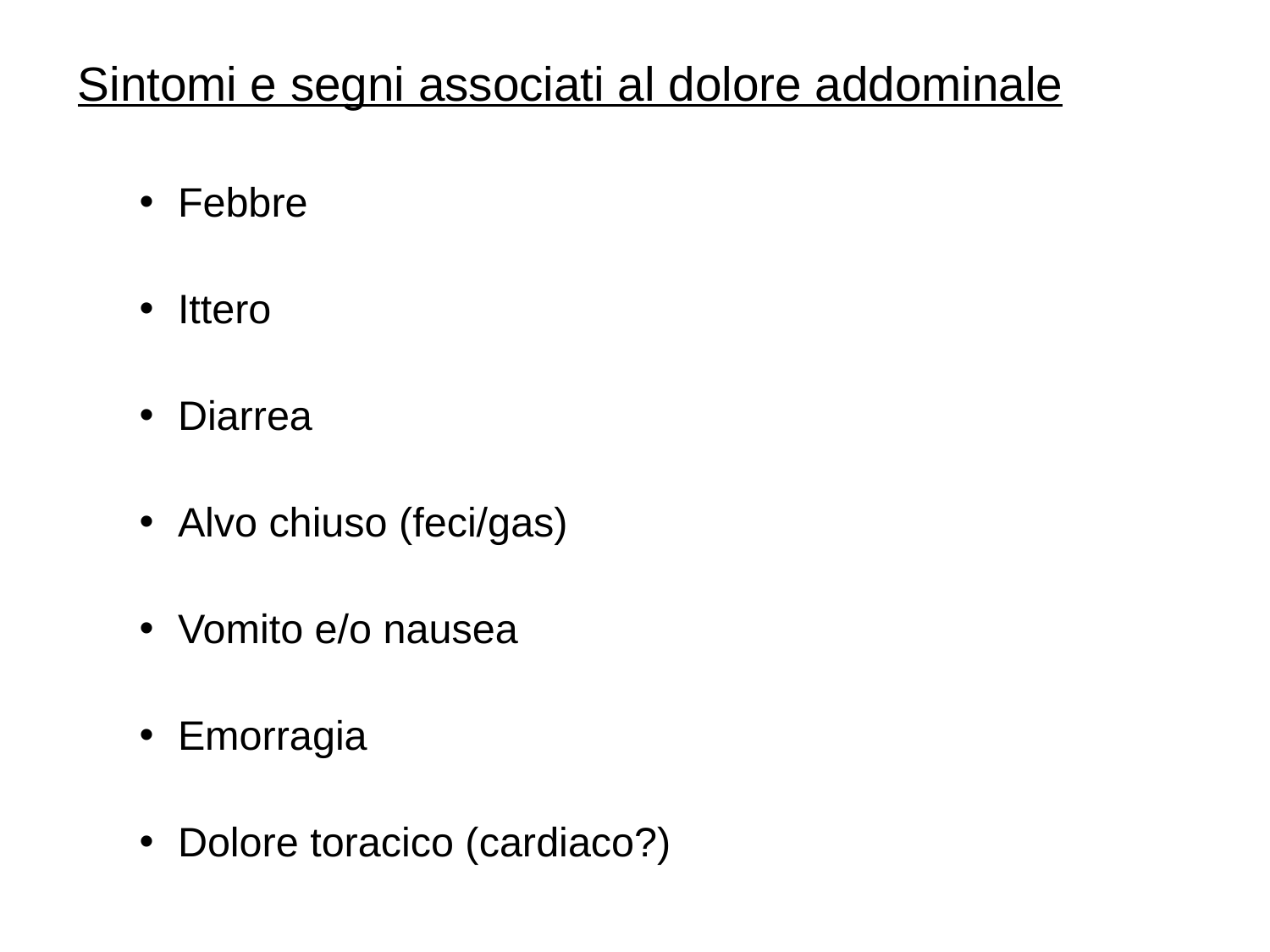

Sintomi e segni associati al dolore addominale
Febbre
Ittero
Diarrea
Alvo chiuso (feci/gas)
Vomito e/o nausea
Emorragia
Dolore toracico (cardiaco?)